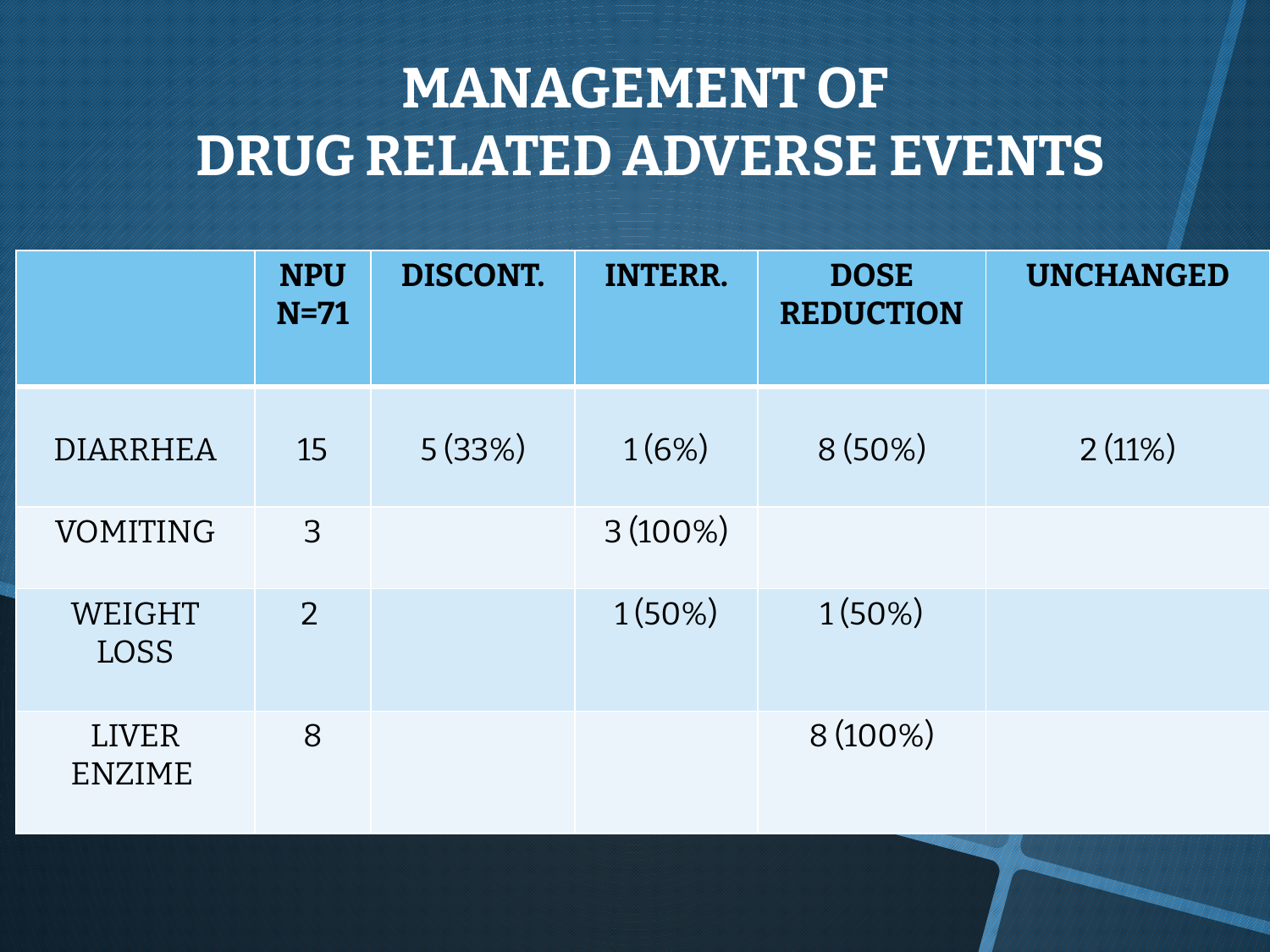

MANAGEMENT OF
DRUG RELATED ADVERSE EVENTS
|  | NPU N=71 | DISCONT. | INTERR. | DOSE REDUCTION | UNCHANGED |
| --- | --- | --- | --- | --- | --- |
| DIARRHEA | 15 | 5 (33%) | 1 (6%) | 8 (50%) | 2 (11%) |
| VOMITING | 3 |  | 3 (100%) |  |  |
| WEIGHT LOSS | 2 |  | 1 (50%) | 1 (50%) |  |
| LIVER ENZIME | 8 |  |  | 8 (100%) |  |